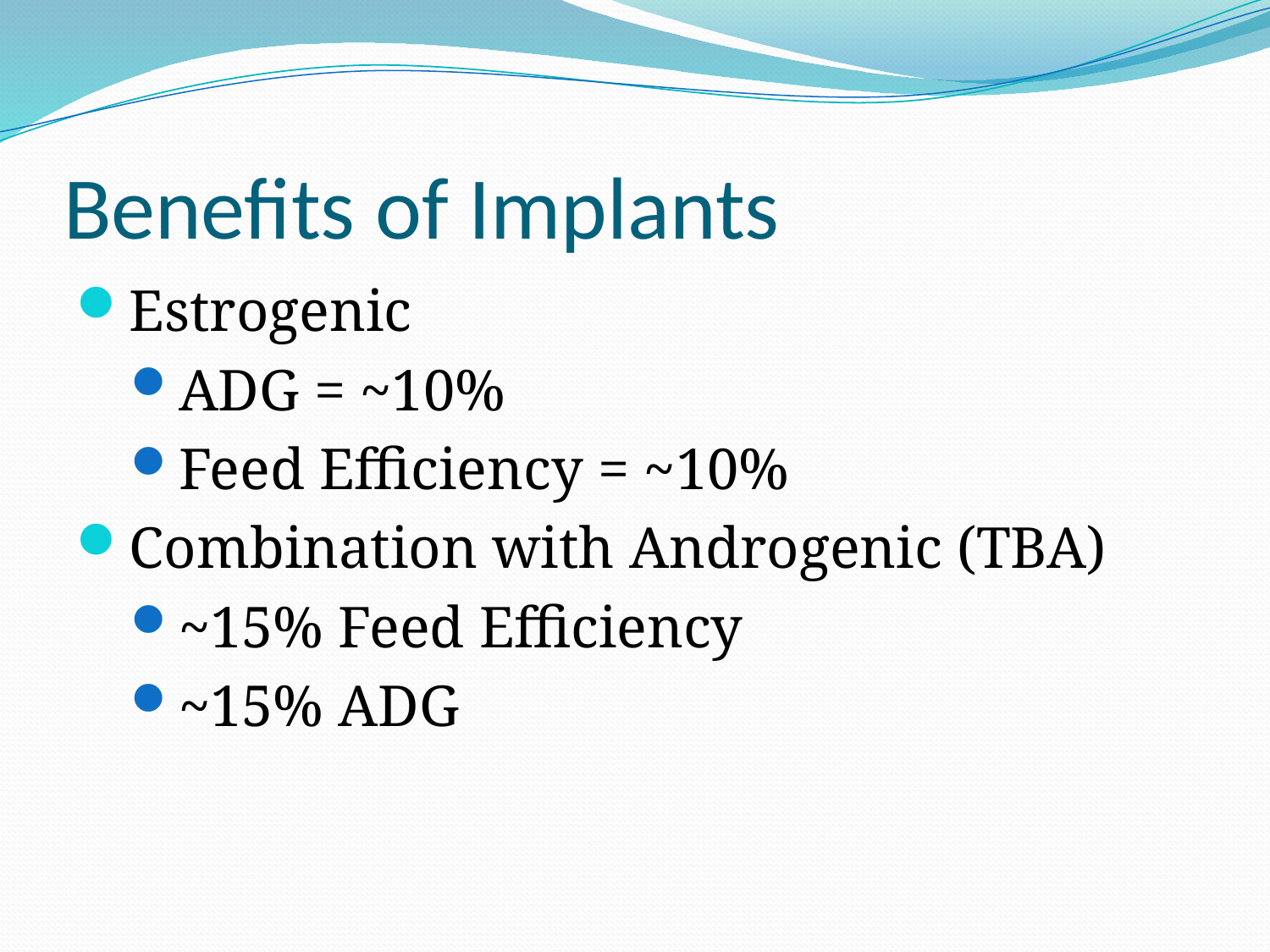

# Benefits of Implants
Estrogenic
ADG = ~10%
Feed Efficiency = ~10%
Combination with Androgenic (TBA)
~15% Feed Efficiency
~15% ADG